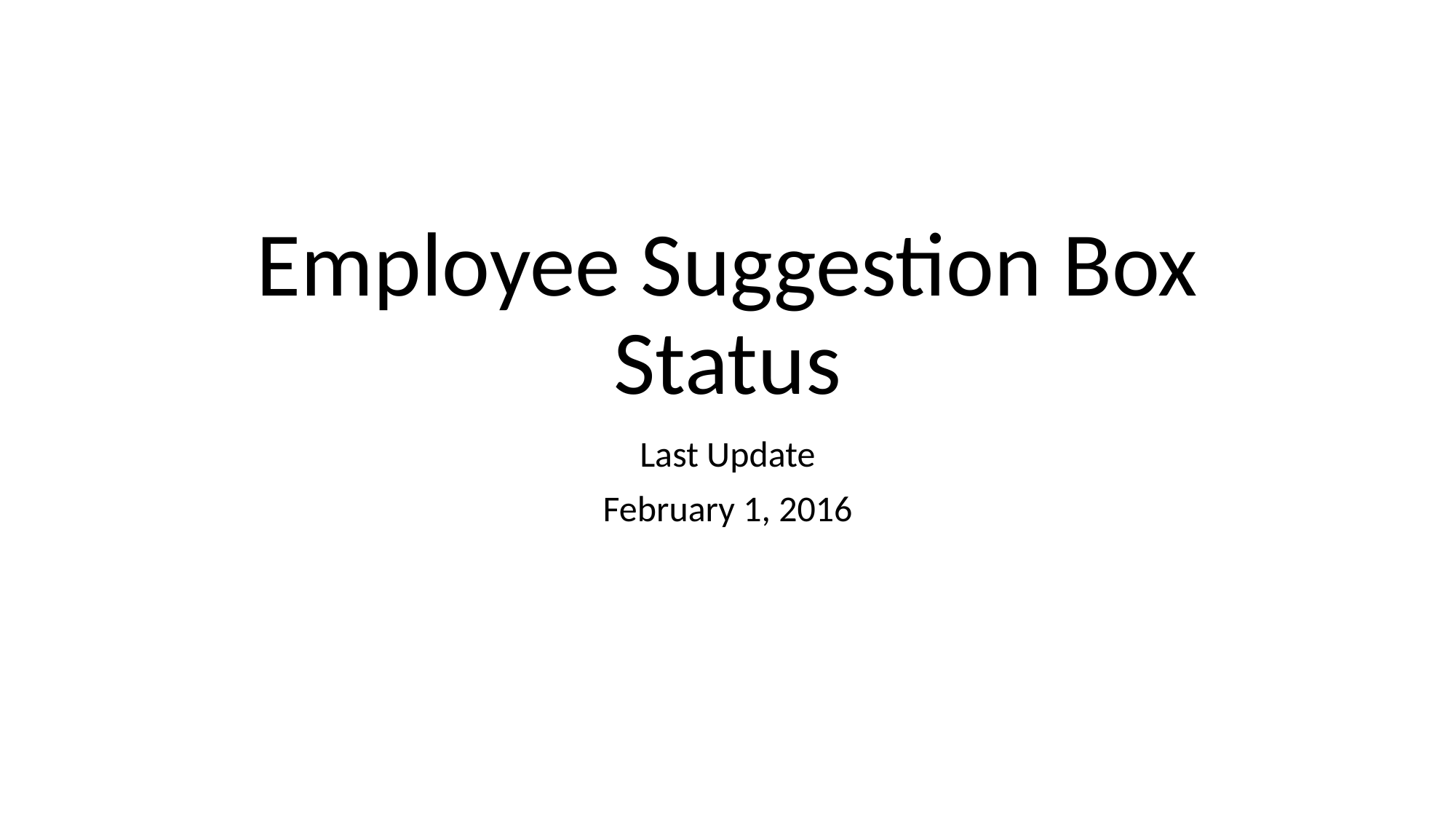

# Employee Suggestion Box Status
Last Update
February 1, 2016